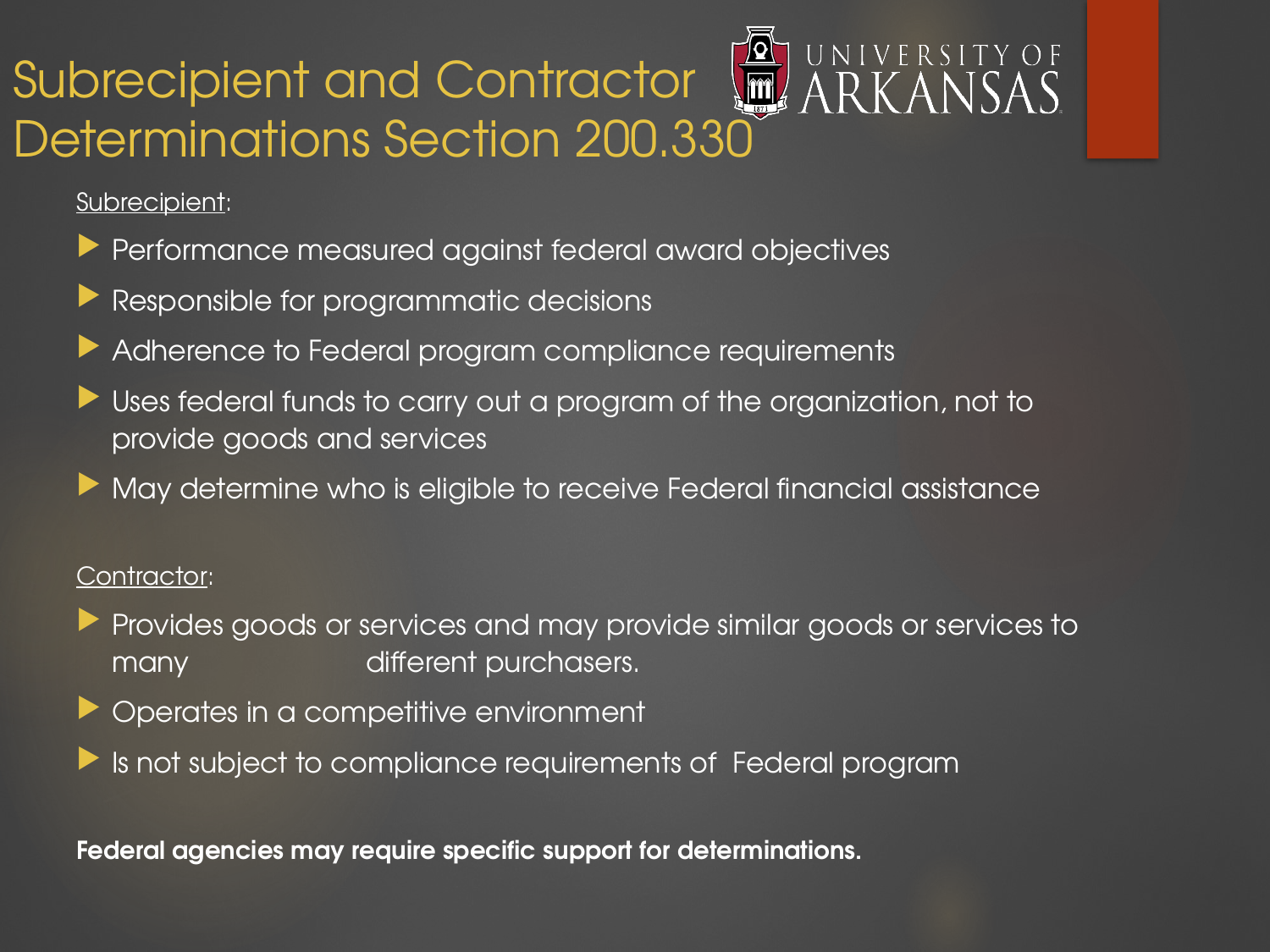

# Subrecipient and Contractor Determinations Section 200.330
Subrecipient:
Performance measured against federal award objectives
Responsible for programmatic decisions
Adherence to Federal program compliance requirements
Uses federal funds to carry out a program of the organization, not to provide goods and services
May determine who is eligible to receive Federal financial assistance

Contractor:
Provides goods or services and may provide similar goods or services to many              	different purchasers.
Operates in a competitive environment
Is not subject to compliance requirements of  Federal program

Federal agencies may require specific support for determinations.